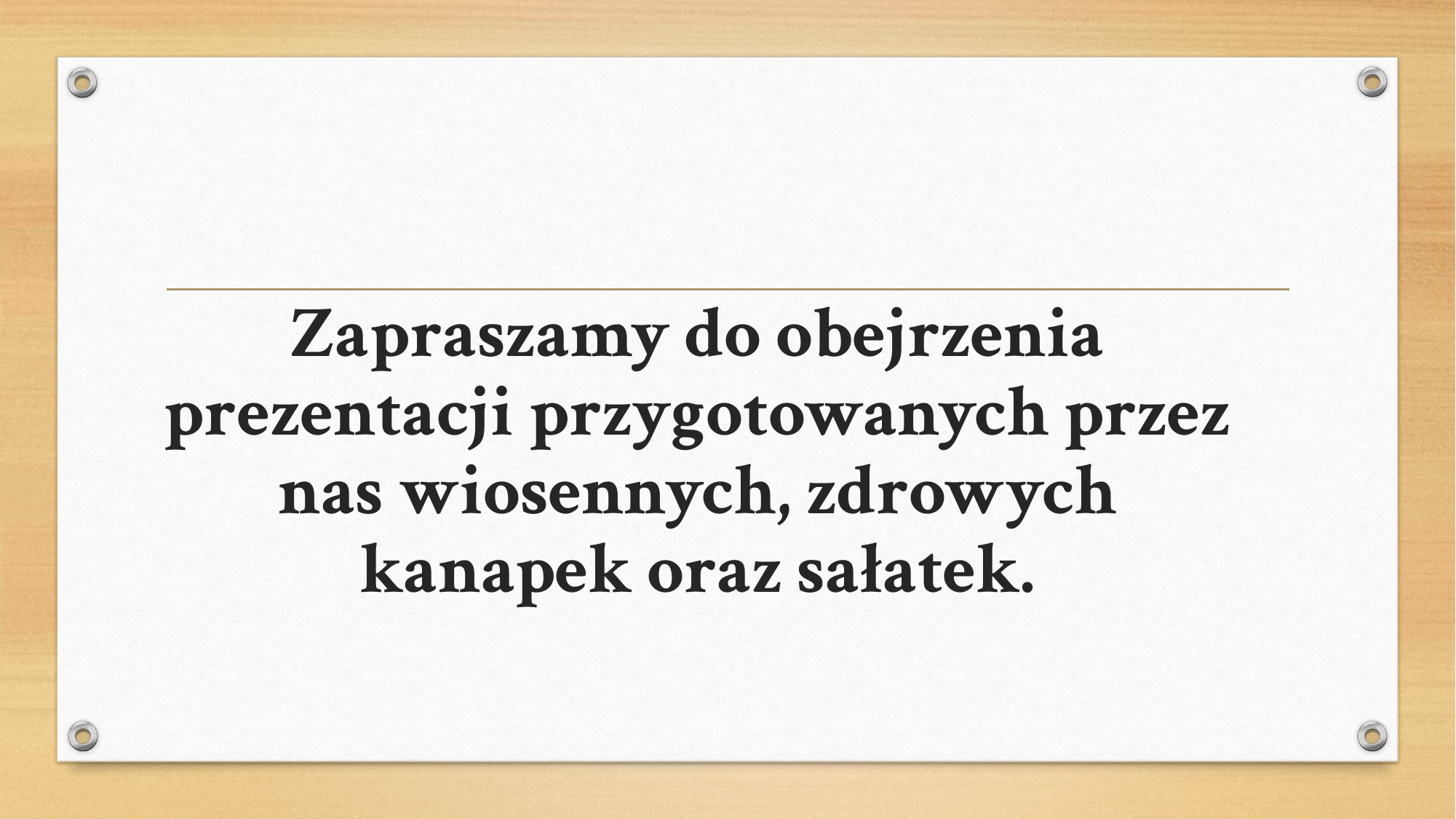

# Zapraszamy do obejrzenia prezentacji przygotowanych przez nas wiosennych, zdrowych kanapek oraz sałatek.